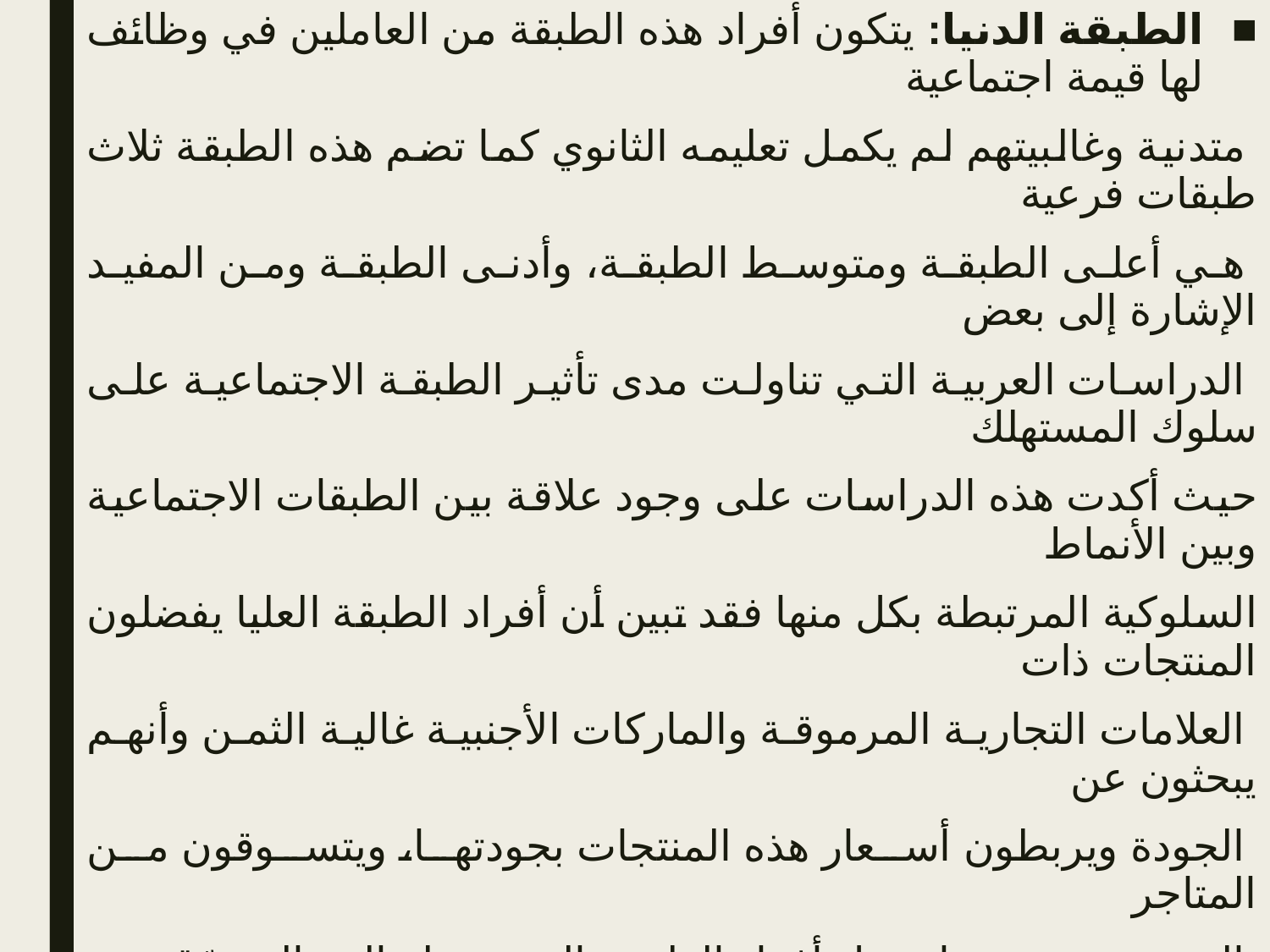

الطبقة الدنيا: يتكون أفراد هذه الطبقة من العاملين في وظائف لها قيمة اجتماعية
 متدنية وغالبيتهم لم يكمل تعليمه الثانوي كما تضم هذه الطبقة ثلاث طبقات فرعية
 هي أعلى الطبقة ومتوسط الطبقة، وأدنى الطبقة ومن المفيد الإشارة إلى بعض
 الدراسات العربية التي تناولت مدى تأثير الطبقة الاجتماعية على سلوك المستهلك
حيث أكدت هذه الدراسات على وجود علاقة بين الطبقات الاجتماعية وبين الأنماط
السلوكية المرتبطة بكل منها فقد تبين أن أفراد الطبقة العليا يفضلون المنتجات ذات
 العلامات التجارية المرموقة والماركات الأجنبية غالية الثمن وأنهم يبحثون عن
 الجودة ويربطون أسعار هذه المنتجات بجودتها، ويتسوقون من المتاجر
 المتخصصة، بينما يميل أفراد الطبقة المتوسطة إلى التسوّق من المتاجر العمومية
 ويبحثون عن أسعار تنافسية وسلع بديلة أما أفراد الطبقة الدنيا فإن الأسعار
المنخفضة هي ما يحفزهم على الشراء حيث يبحثون عن المنتجات المصنّعة محلياً
 أو المستوردة رخيصة الأسعار ولا يهتمون كثيراً بالمنتجات الجديدة.